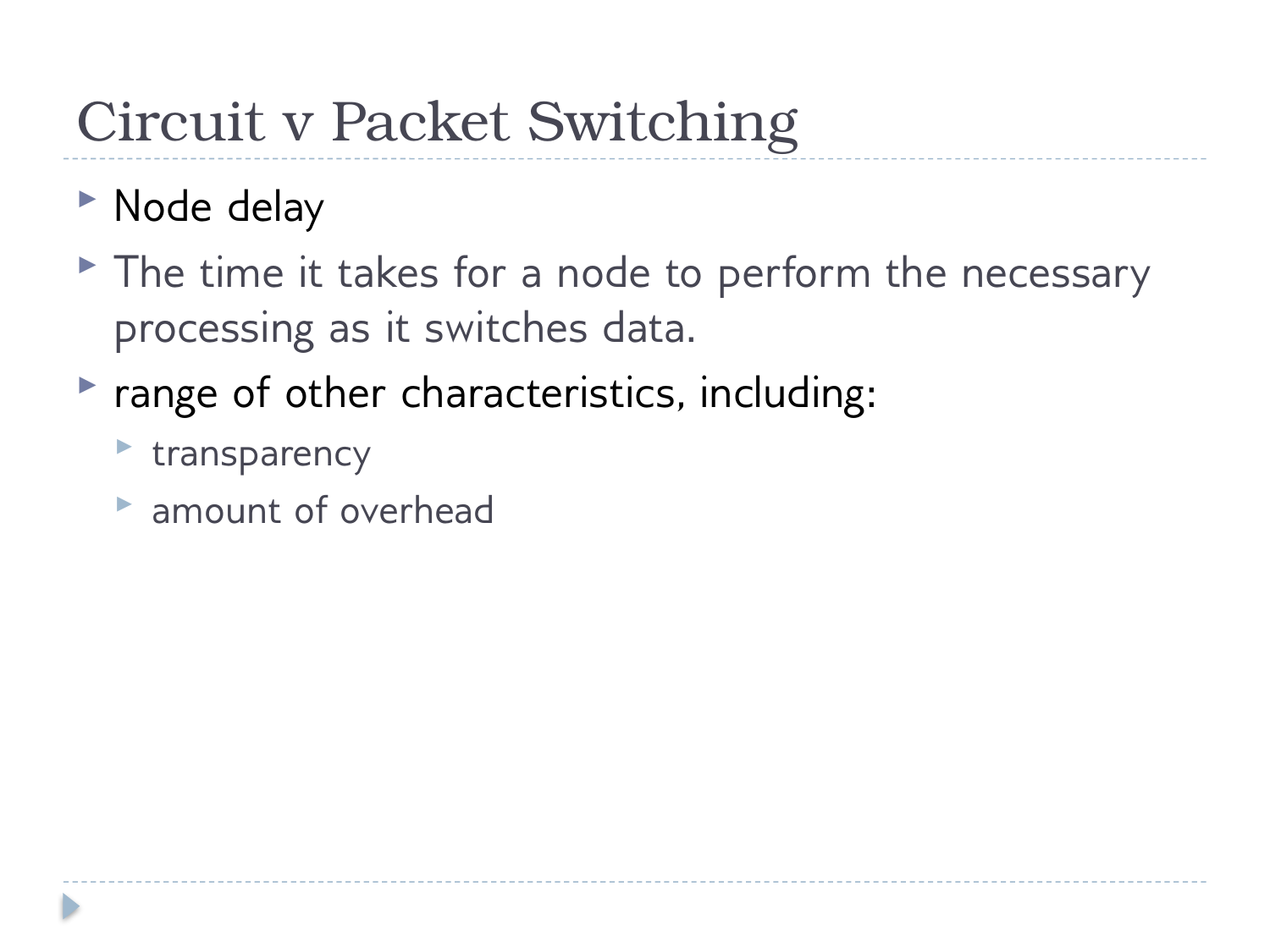

# Circuit v Packet Switching
Node delay
The time it takes for a node to perform the necessary processing as it switches data.
range of other characteristics, including:
transparency
amount of overhead